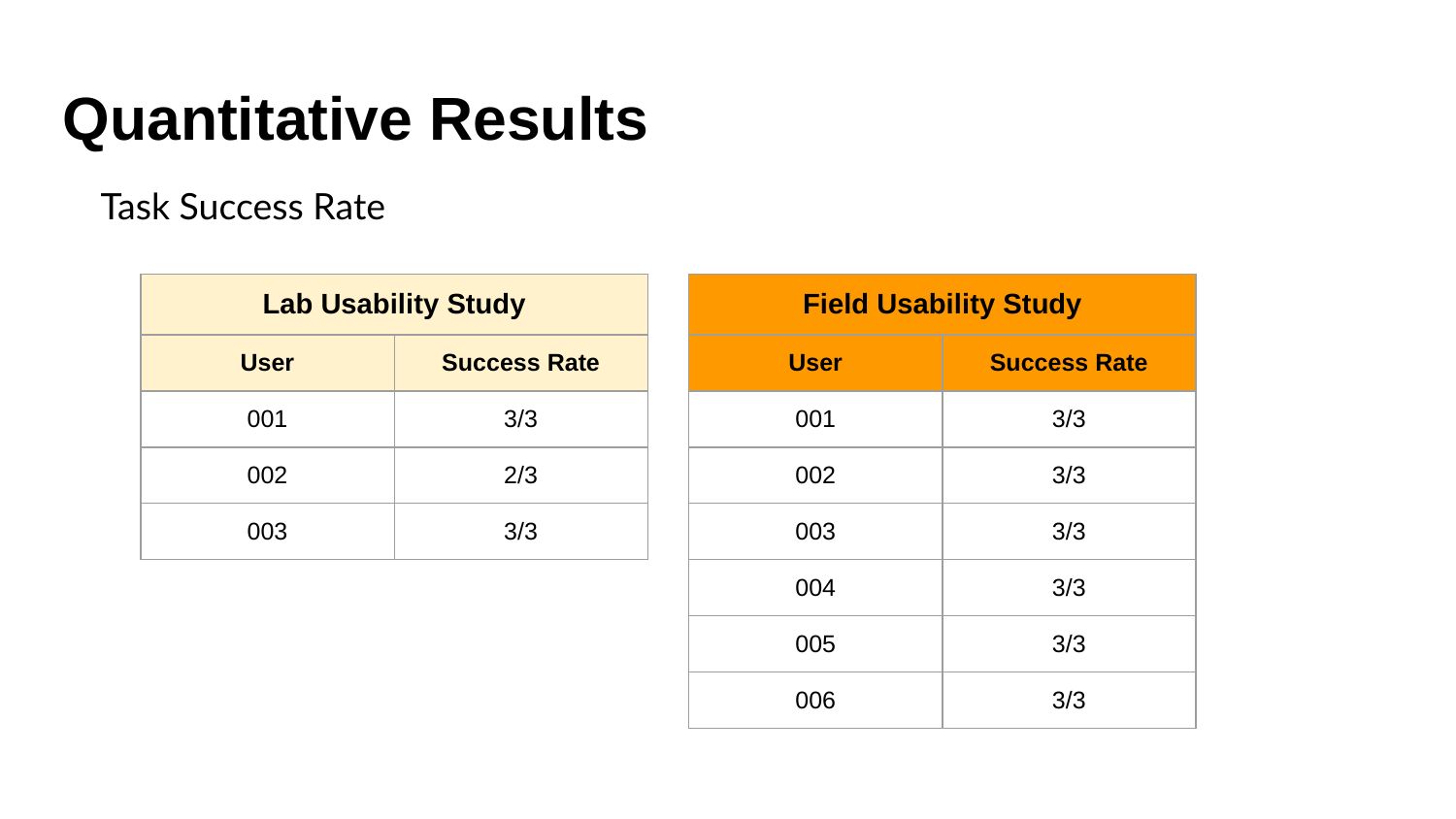

# Quantitative Results
Task Success Rate

| Lab Usability Study |  |
| --- | --- |
| User | Success Rate |
| 001 | 3/3 |
| 002 | 2/3 |
| 003 | 3/3 |
| Field Usability Study |  |
| --- | --- |
| User | Success Rate |
| 001 | 3/3 |
| 002 | 3/3 |
| 003 | 3/3 |
| 004 | 3/3 |
| 005 | 3/3 |
| 006 | 3/3 |